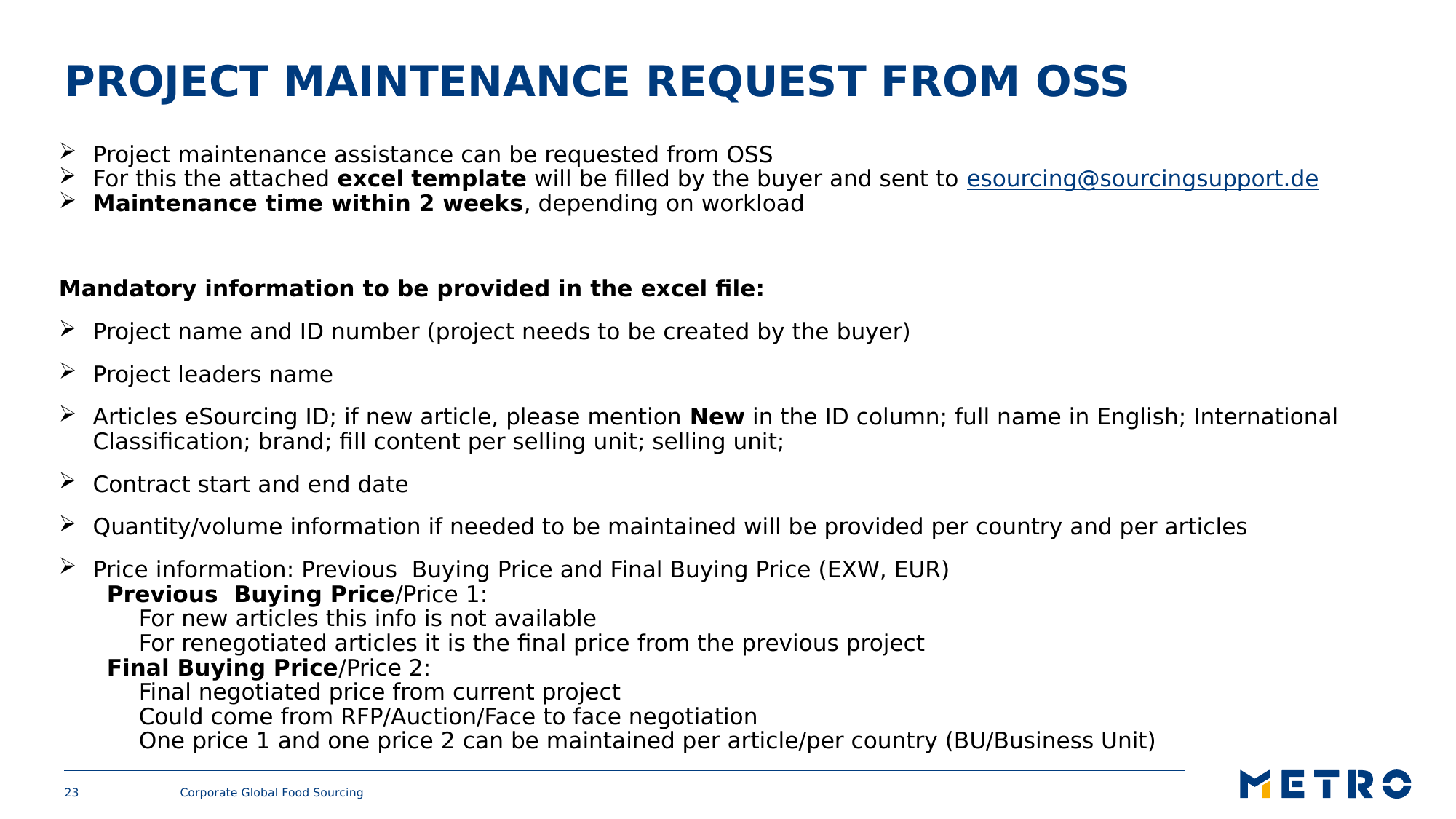

# Project maintenance request from oss

Project maintenance assistance can be requested from OSS
For this the attached excel template will be filled by the buyer and sent to esourcing@sourcingsupport.de
Maintenance time within 2 weeks, depending on workload

Mandatory information to be provided in the excel file:
Project name and ID number (project needs to be created by the buyer)
Project leaders name
Articles eSourcing ID; if new article, please mention New in the ID column; full name in English; International Classification; brand; fill content per selling unit; selling unit;
Contract start and end date
Quantity/volume information if needed to be maintained will be provided per country and per articles
Price information: Previous  Buying Price and Final Buying Price (EXW, EUR)
      Previous  Buying Price/Price 1:
           For new articles this info is not available
           For renegotiated articles it is the final price from the previous project
      Final Buying Price/Price 2:
           Final negotiated price from current project
           Could come from RFP/Auction/Face to face negotiation
           One price 1 and one price 2 can be maintained per article/per country (BU/Business Unit)

Corporate Global Food Sourcing
23